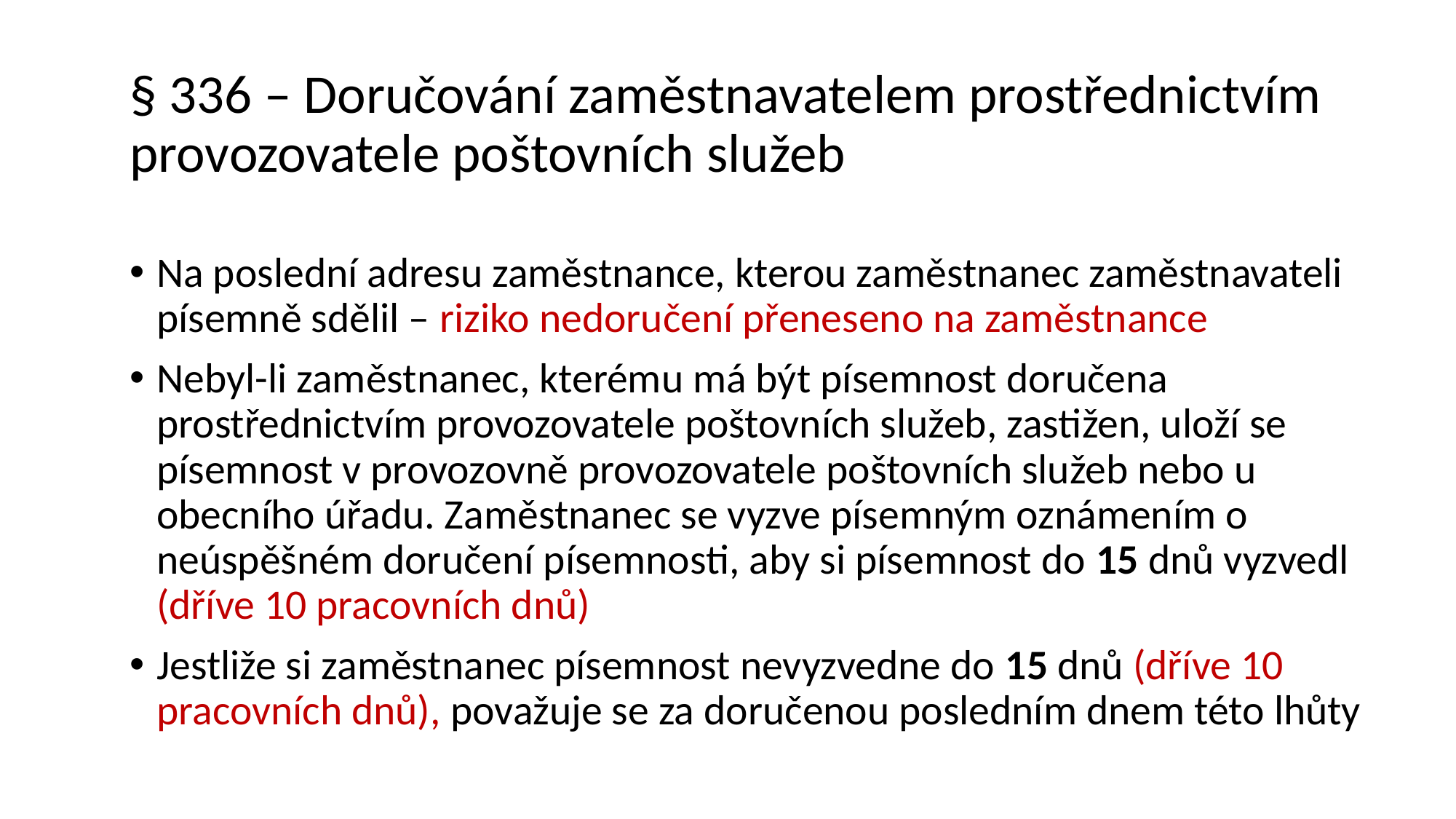

# § 336 – Doručování zaměstnavatelem prostřednictvím provozovatele poštovních služeb
Na poslední adresu zaměstnance, kterou zaměstnanec zaměstnavateli písemně sdělil – riziko nedoručení přeneseno na zaměstnance
Nebyl-li zaměstnanec, kterému má být písemnost doručena prostřednictvím provozovatele poštovních služeb, zastižen, uloží se písemnost v provozovně provozovatele poštovních služeb nebo u obecního úřadu. Zaměstnanec se vyzve písemným oznámením o neúspěšném doručení písemnosti, aby si písemnost do 15 dnů vyzvedl (dříve 10 pracovních dnů)
Jestliže si zaměstnanec písemnost nevyzvedne do 15 dnů (dříve 10 pracovních dnů), považuje se za doručenou posledním dnem této lhůty